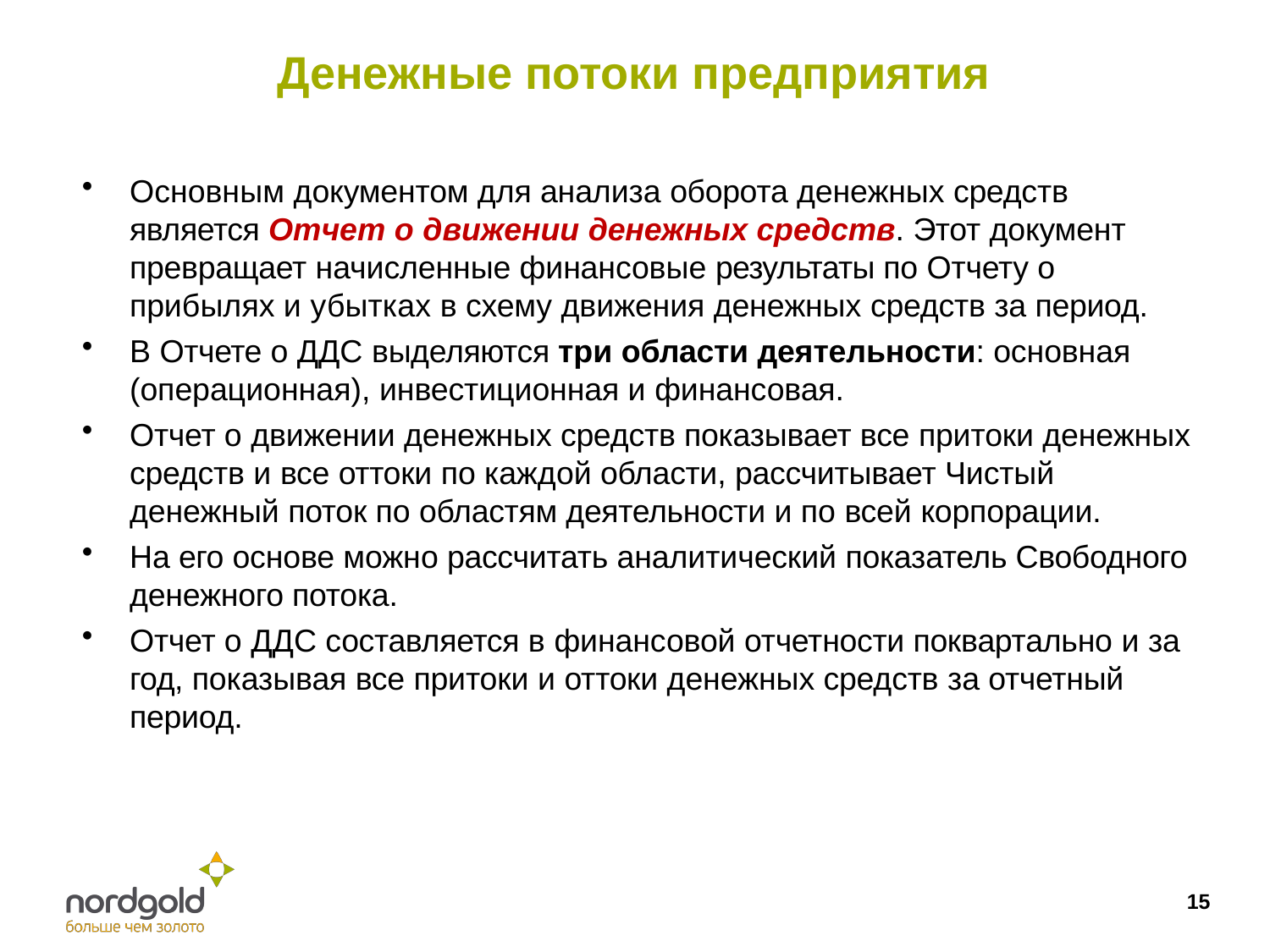

# Денежные потоки предприятия
Основным документом для анализа оборота денежных средств  является Отчет о движении денежных средств. Этот документ  превращает начисленные финансовые результаты по Отчету о  прибылях и убытках в схему движения денежных средств за период.
В Отчете о ДДС выделяются три области деятельности: основная  (операционная), инвестиционная и финансовая.
Отчет о движении денежных средств показывает все притоки денежных  средств и все оттоки по каждой области, рассчитывает Чистый  денежный поток по областям деятельности и по всей корпорации.
На его основе можно рассчитать аналитический показатель Свободного  денежного потока.
Отчет о ДДС составляется в финансовой отчетности поквартально и за  год, показывая все притоки и оттоки денежных средств за отчетный  период.
15